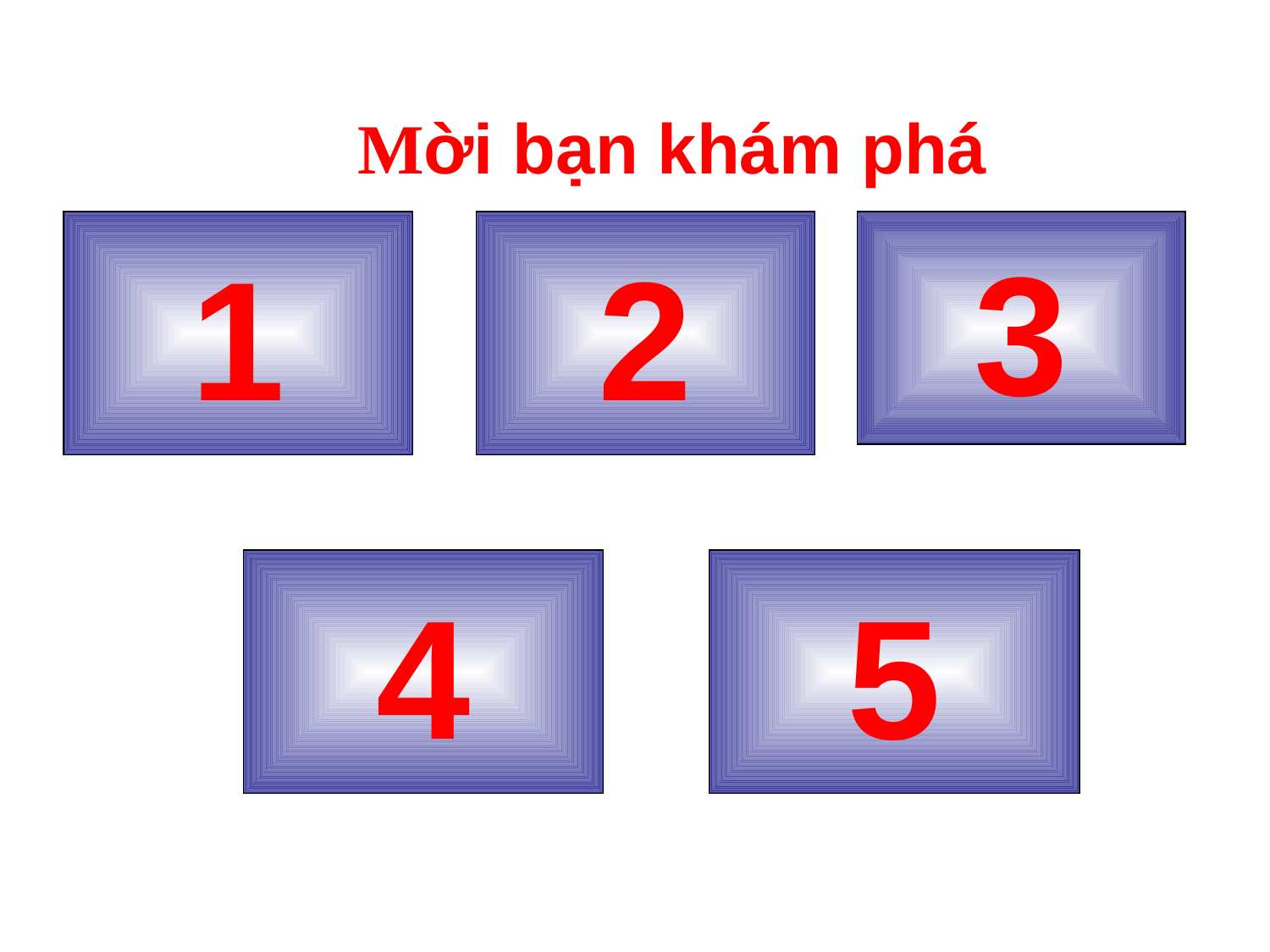

Mời bạn khám phá
1
2
3
4
5